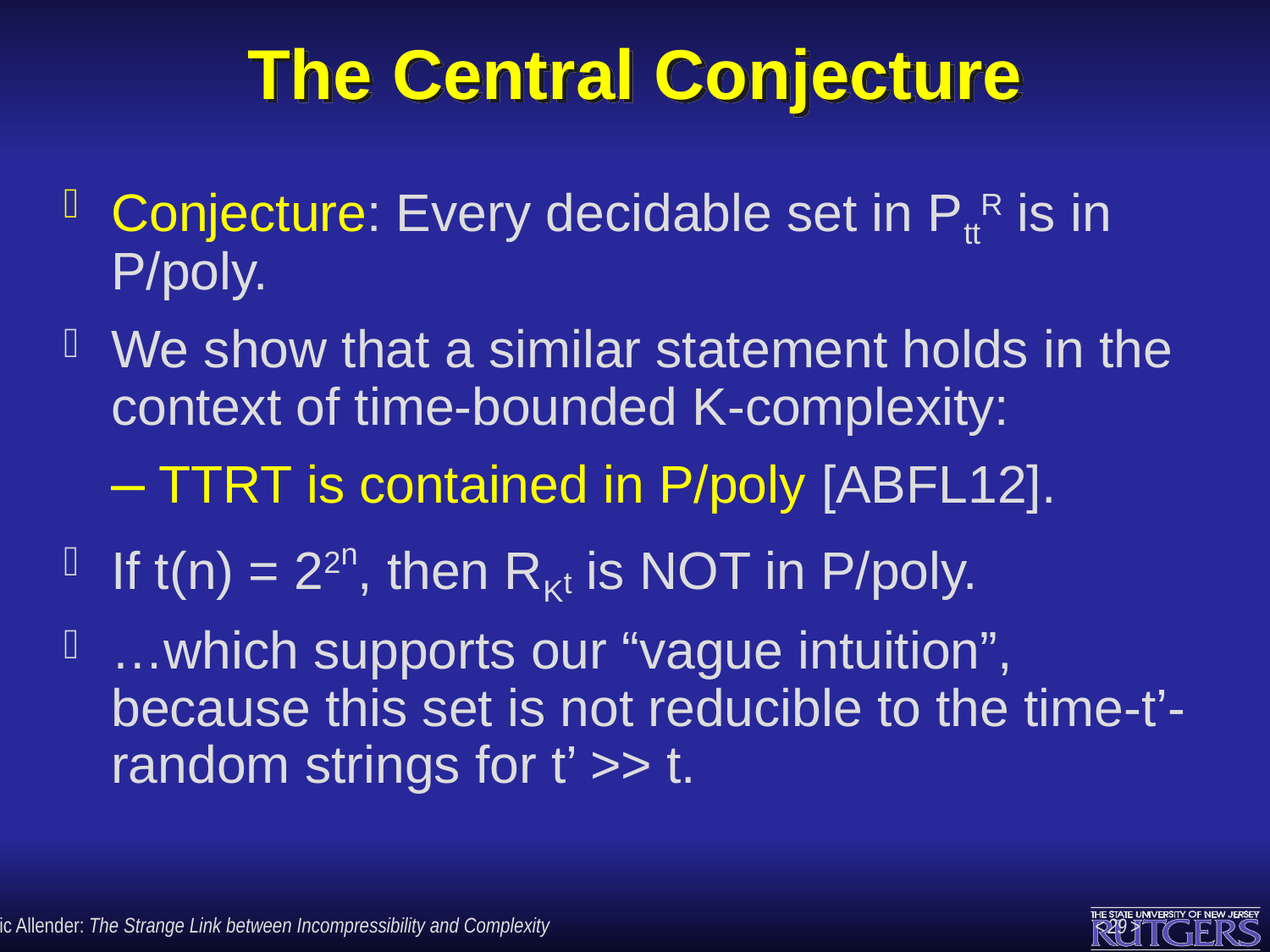

# The Central Conjecture
Conjecture: Every decidable set in PttR is in P/poly.
We show that a similar statement holds in the context of time-bounded K-complexity:
TTRT is contained in P/poly [ABFL12].
If t(n) = 22n, then RKt is NOT in P/poly.
…which supports our “vague intuition”, because this set is not reducible to the time-t’-random strings for t’ >> t.